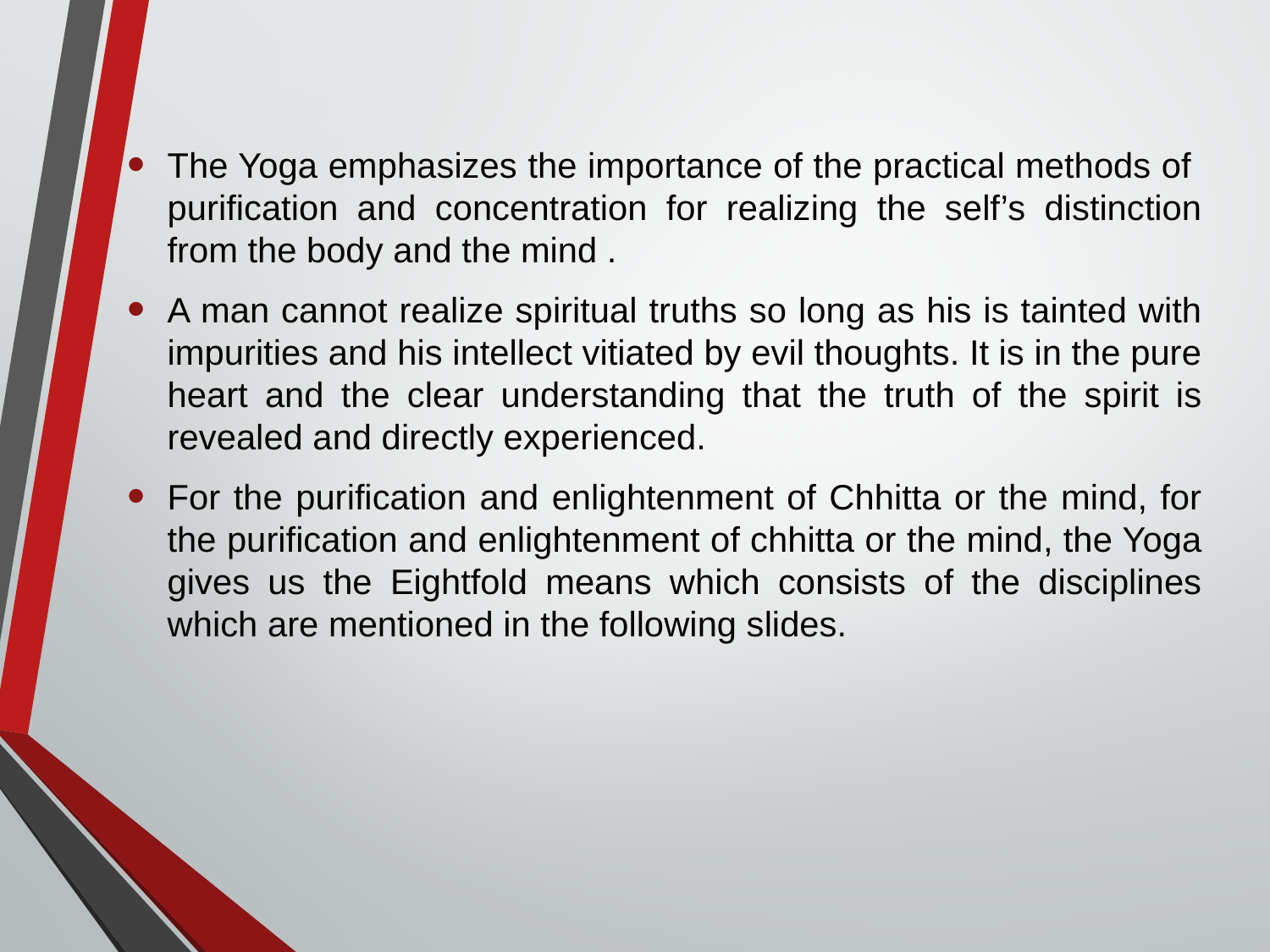

The Yoga emphasizes the importance of the practical methods of  purification and concentration for realizing the self’s distinction from the body and the mind .
A man cannot realize spiritual truths so long as his is tainted with impurities and his intellect vitiated by evil thoughts. It is in the pure heart and the clear understanding that the truth of the spirit is revealed and directly experienced.
For the purification and enlightenment of Chhitta or the mind, for the purification and enlightenment of chhitta or the mind, the Yoga gives us the Eightfold means which consists of the disciplines which are mentioned in the following slides.